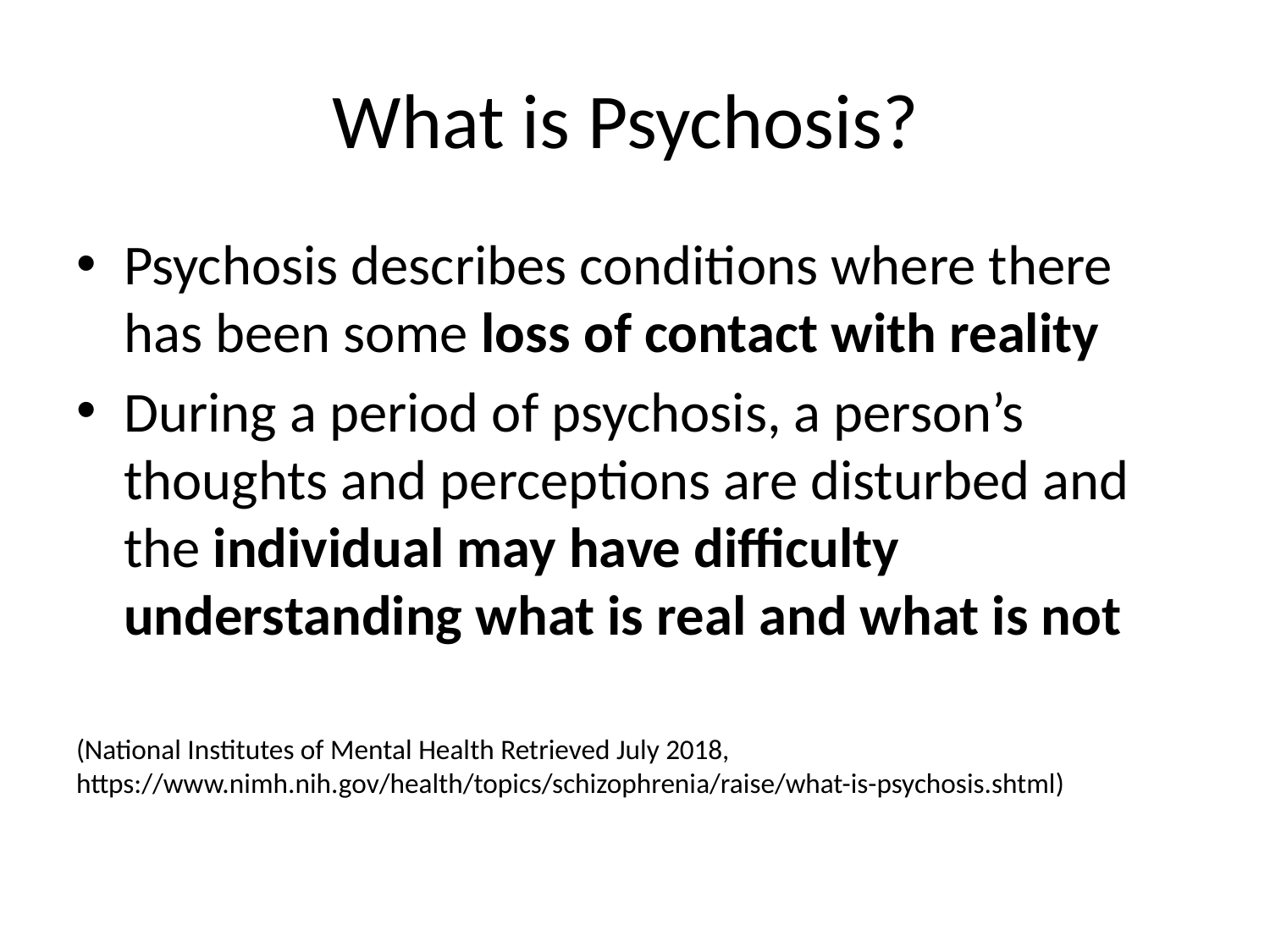

# What is Psychosis?
Psychosis describes conditions where there has been some loss of contact with reality
During a period of psychosis, a person’s thoughts and perceptions are disturbed and the individual may have difficulty understanding what is real and what is not

(National Institutes of Mental Health Retrieved July 2018, https://www.nimh.nih.gov/health/topics/schizophrenia/raise/what-is-psychosis.shtml)